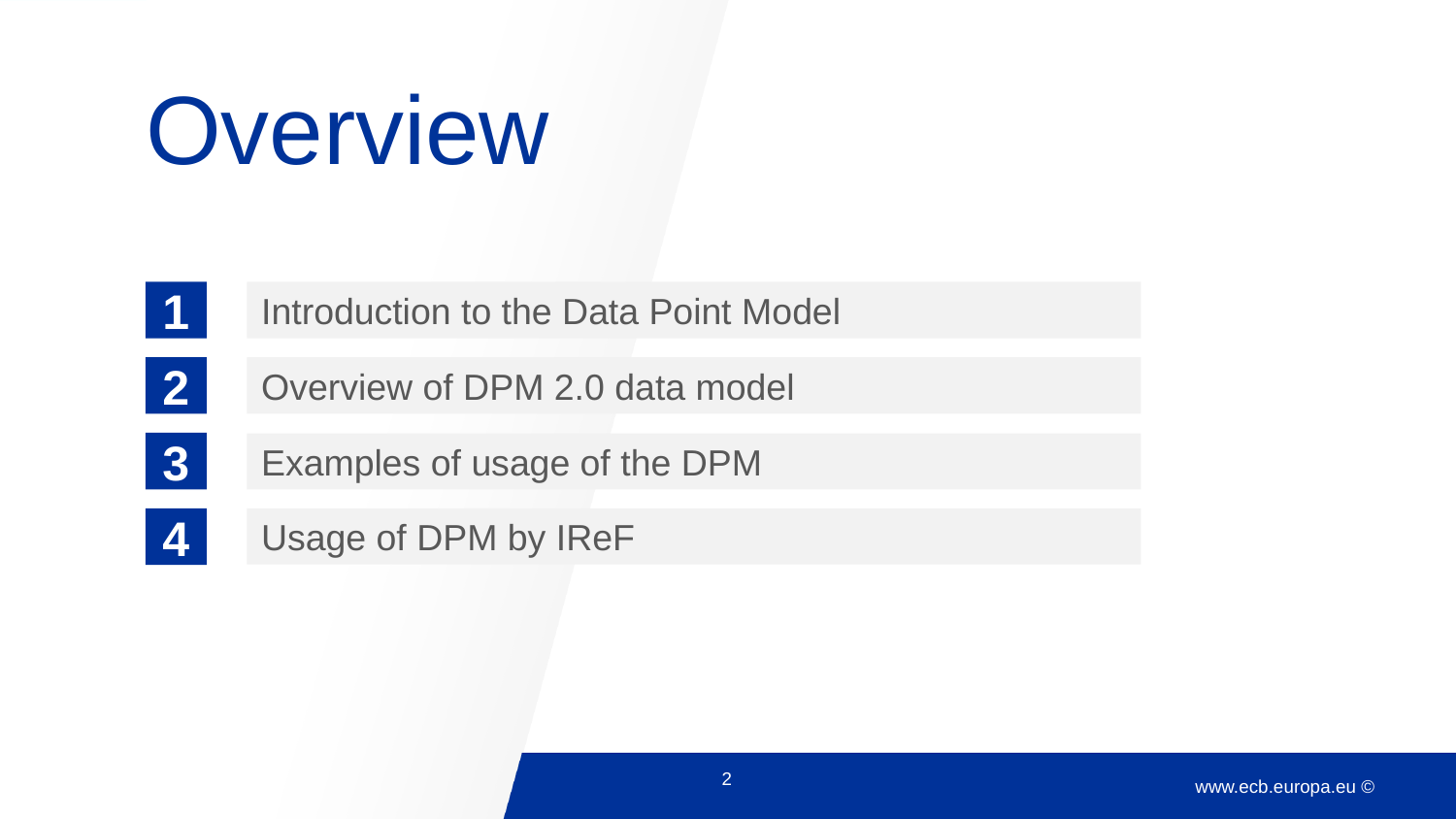

# Overview
1
Introduction to the Data Point Model
2
Overview of DPM 2.0 data model
3
Examples of usage of the DPM
4
Usage of DPM by IReF
2